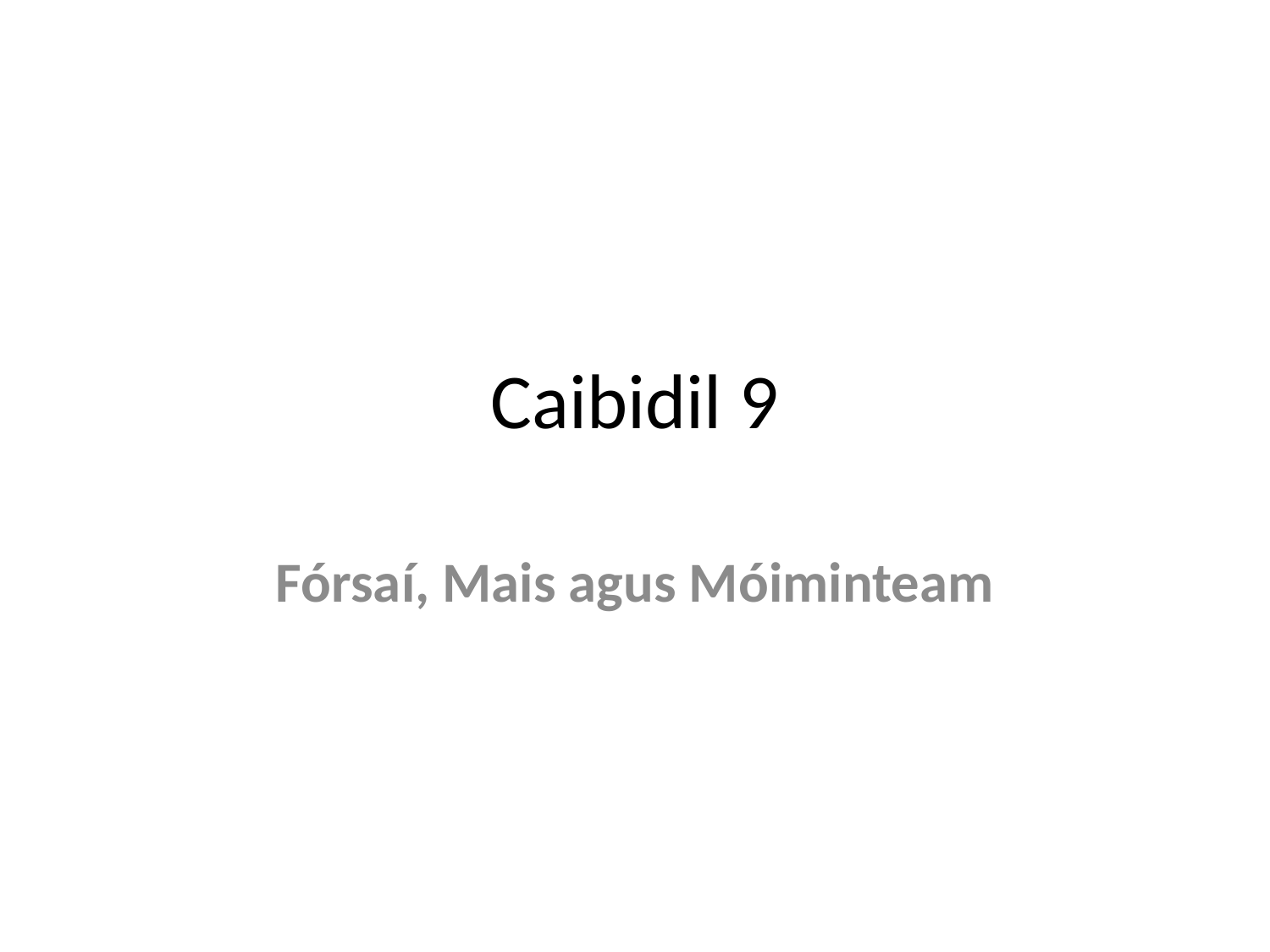

# Caibidil 9
Fórsaí, Mais agus Móiminteam